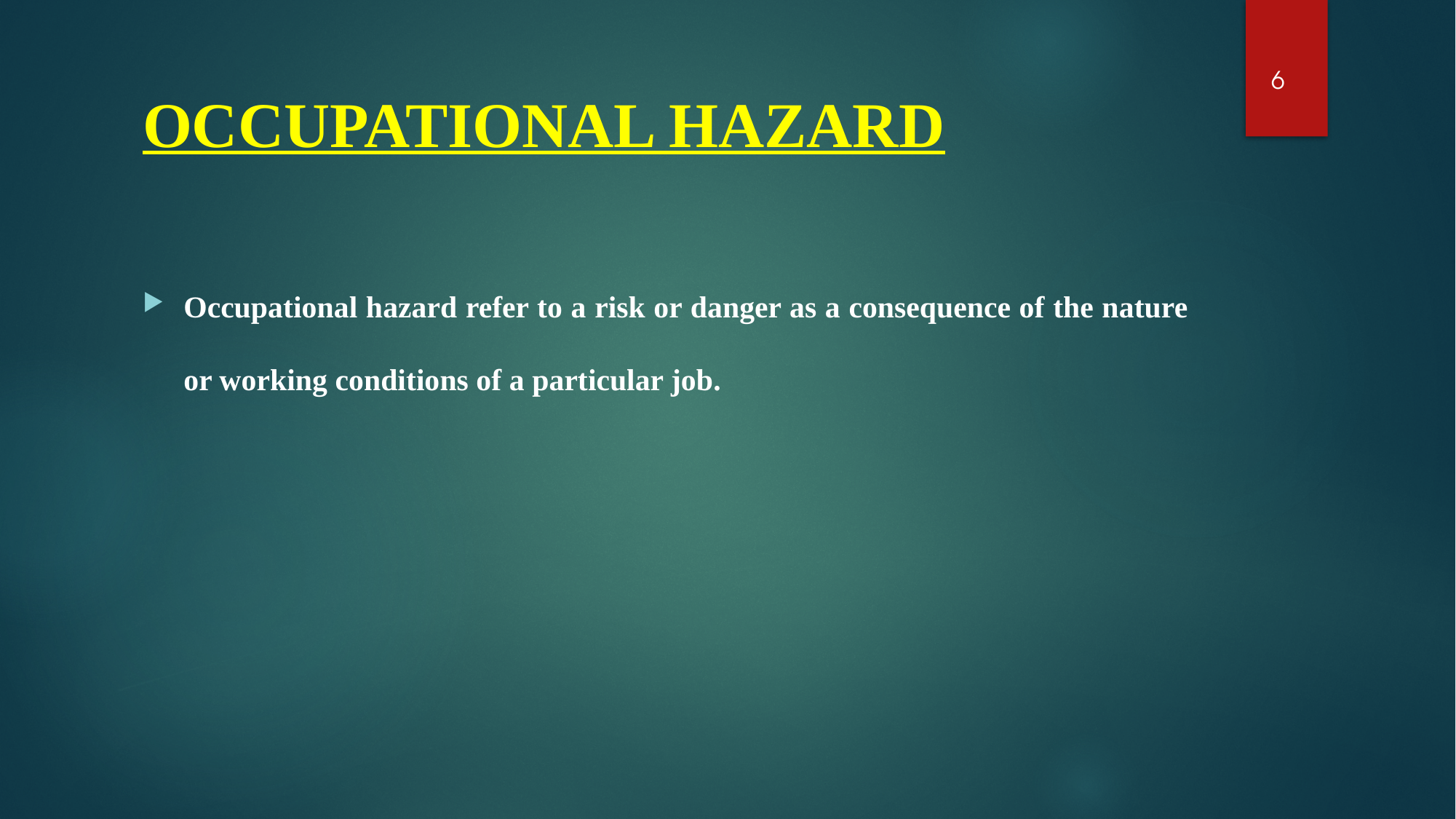

6
# OCCUPATIONAL HAZARD
Occupational hazard refer to a risk or danger as a consequence of the nature or working conditions of a particular job.